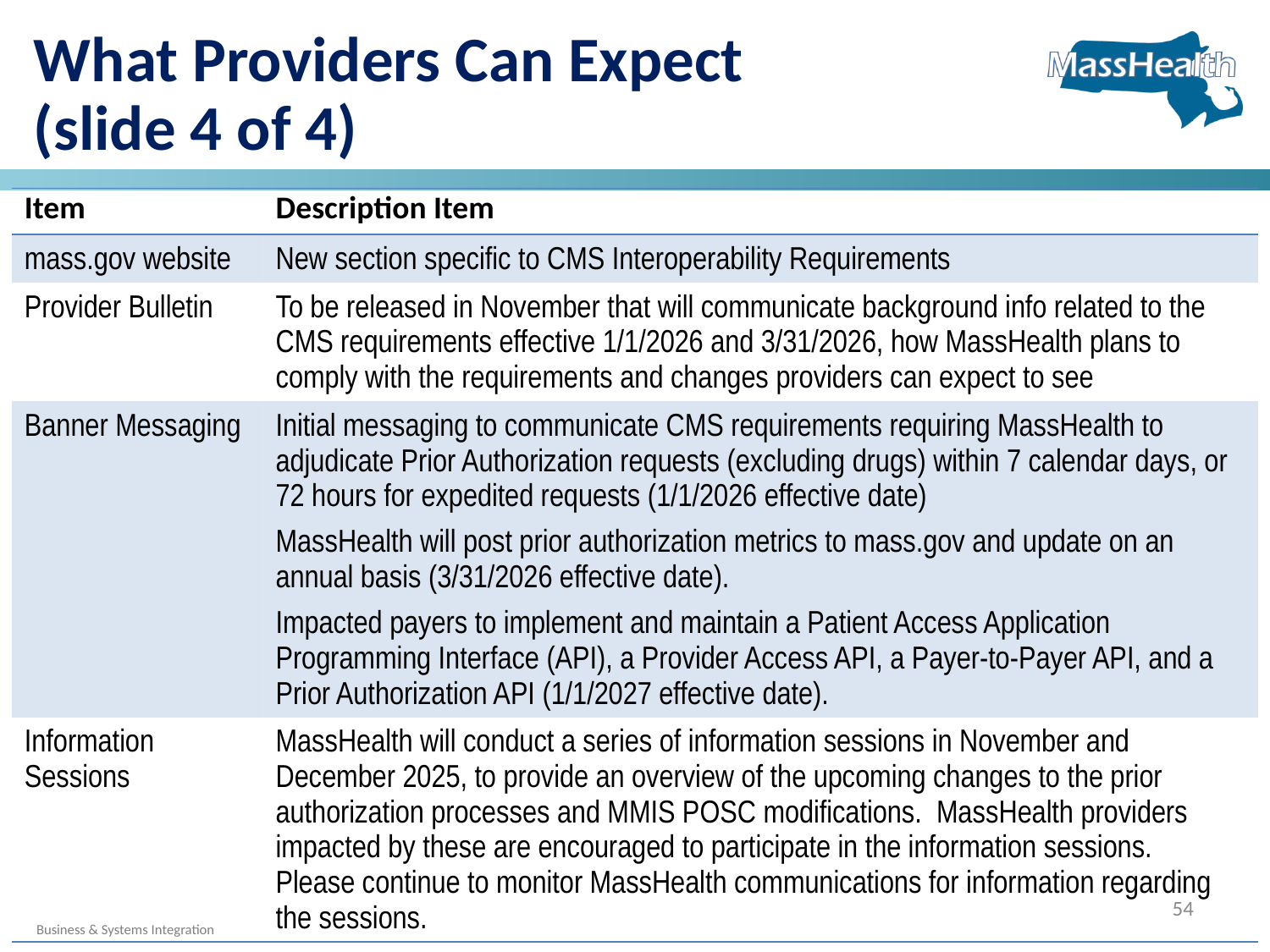

What Providers Can Expect
(slide 4 of 4)
| Item | Description Item |
| --- | --- |
| mass.gov website | New section specific to CMS Interoperability Requirements |
| Provider Bulletin | To be released in November that will communicate background info related to the CMS requirements effective 1/1/2026 and 3/31/2026, how MassHealth plans to comply with the requirements and changes providers can expect to see |
| Banner Messaging | Initial messaging to communicate CMS requirements requiring MassHealth to adjudicate Prior Authorization requests (excluding drugs) within 7 calendar days, or 72 hours for expedited requests (1/1/2026 effective date) MassHealth will post prior authorization metrics to mass.gov and update on an annual basis (3/31/2026 effective date). Impacted payers to implement and maintain a Patient Access Application Programming Interface (API), a Provider Access API, a Payer-to-Payer API, and a Prior Authorization API (1/1/2027 effective date). |
| Information Sessions | MassHealth will conduct a series of information sessions in November and December 2025, to provide an overview of the upcoming changes to the prior authorization processes and MMIS POSC modifications.  MassHealth providers impacted by these are encouraged to participate in the information sessions.  Please continue to monitor MassHealth communications for information regarding the sessions. |
54
Business & Systems Integration